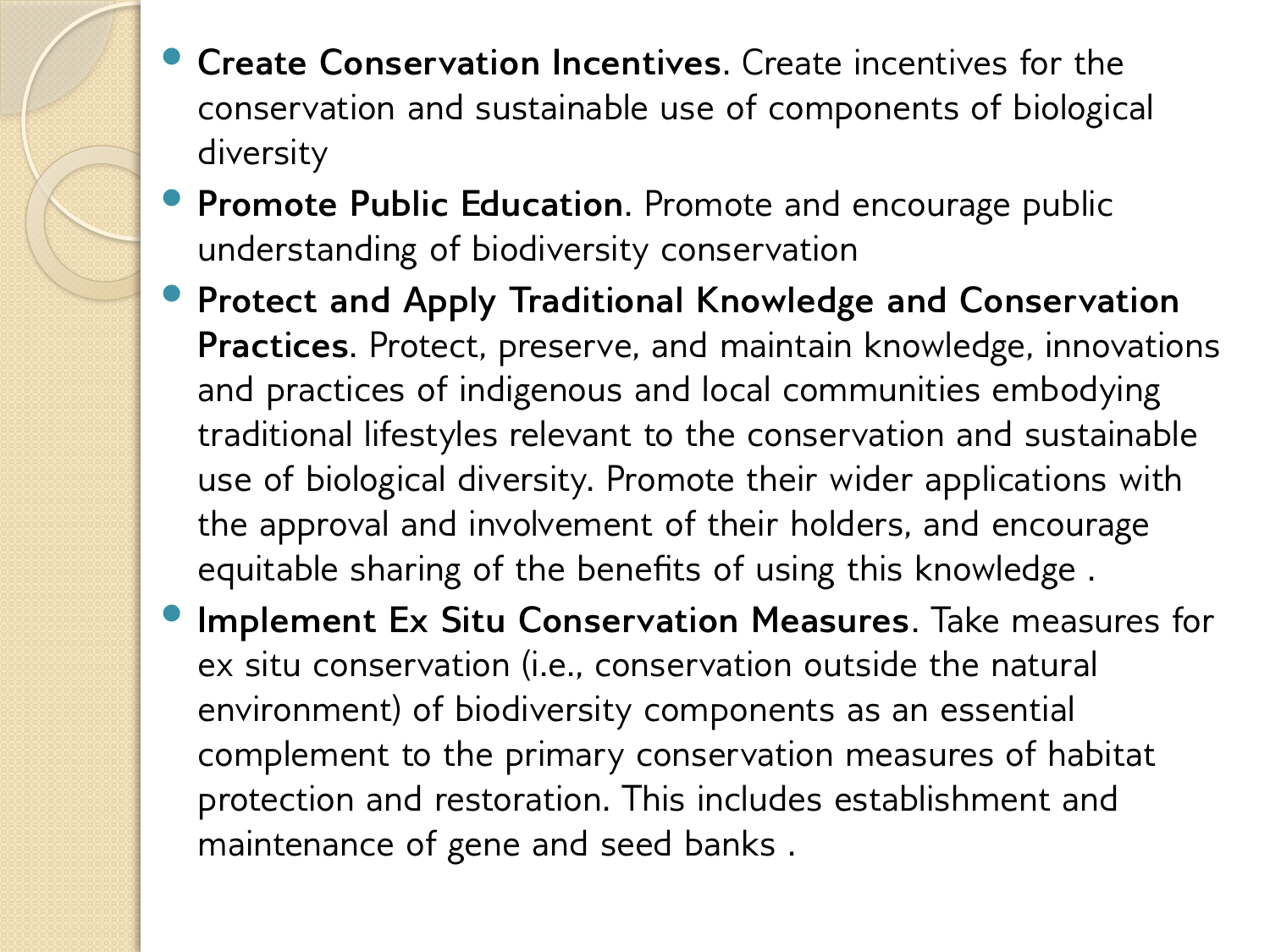

Create Conservation Incentives. Create incentives for the conservation and sustainable use of components of biological diversity
Promote Public Education. Promote and encourage public understanding of biodiversity conservation
Protect and Apply Traditional Knowledge and Conservation Practices. Protect, preserve, and maintain knowledge, innovations and practices of indigenous and local communities embodying traditional lifestyles relevant to the conservation and sustainable use of biological diversity. Promote their wider applications with the approval and involvement of their holders, and encourage equitable sharing of the benefits of using this knowledge .
Implement Ex Situ Conservation Measures. Take measures for ex situ conservation (i.e., conservation outside the natural environment) of biodiversity components as an essential complement to the primary conservation measures of habitat protection and restoration. This includes establishment and maintenance of gene and seed banks .